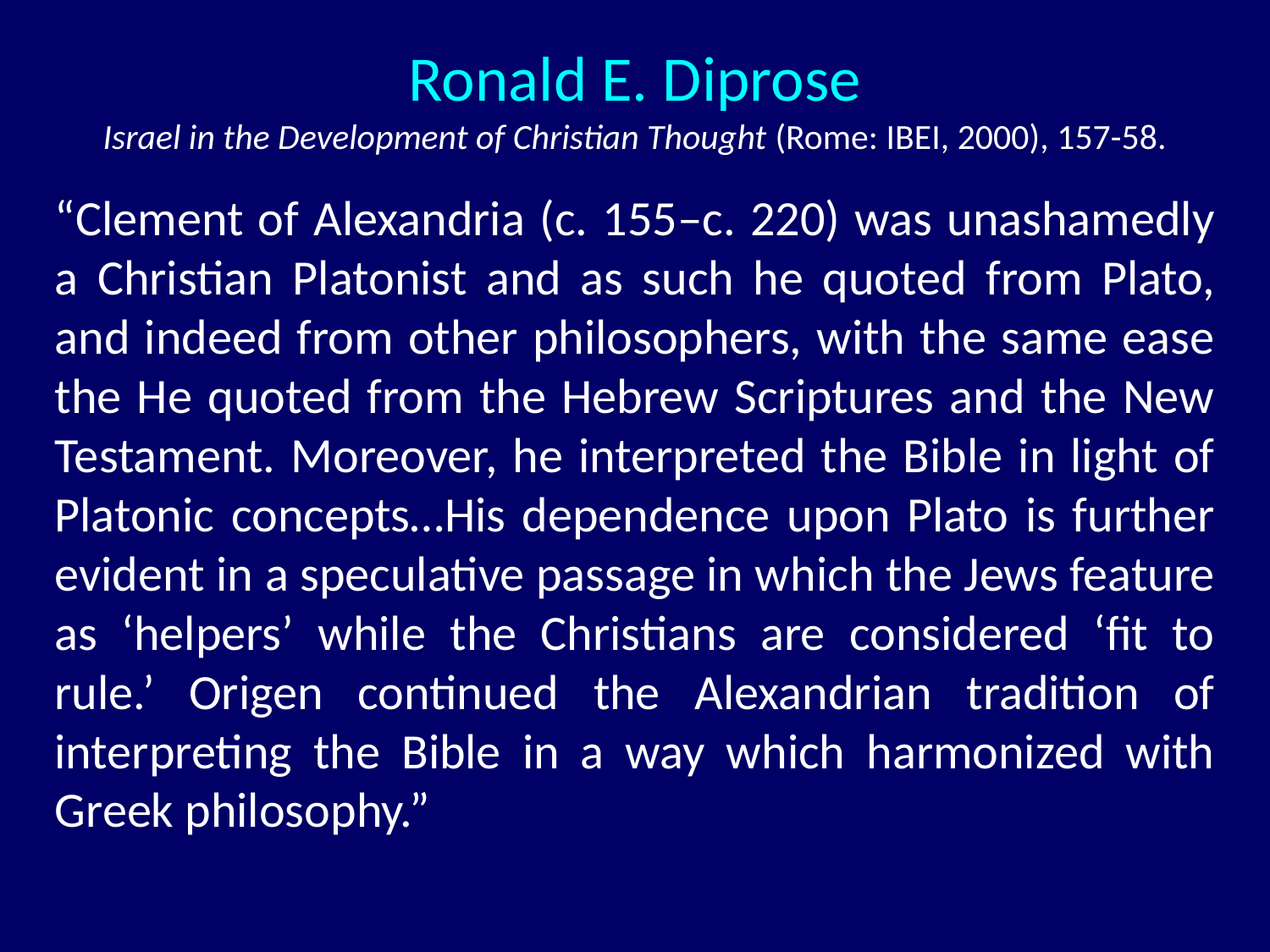

Ronald E. Diprose
Israel in the Development of Christian Thought (Rome: IBEI, 2000), 157-58.
“Clement of Alexandria (c. 155‒c. 220) was unashamedly a Christian Platonist and as such he quoted from Plato, and indeed from other philosophers, with the same ease the He quoted from the Hebrew Scriptures and the New Testament. Moreover, he interpreted the Bible in light of Platonic concepts…His dependence upon Plato is further evident in a speculative passage in which the Jews feature as ‘helpers’ while the Christians are considered ‘fit to rule.’ Origen continued the Alexandrian tradition of interpreting the Bible in a way which harmonized with Greek philosophy.”